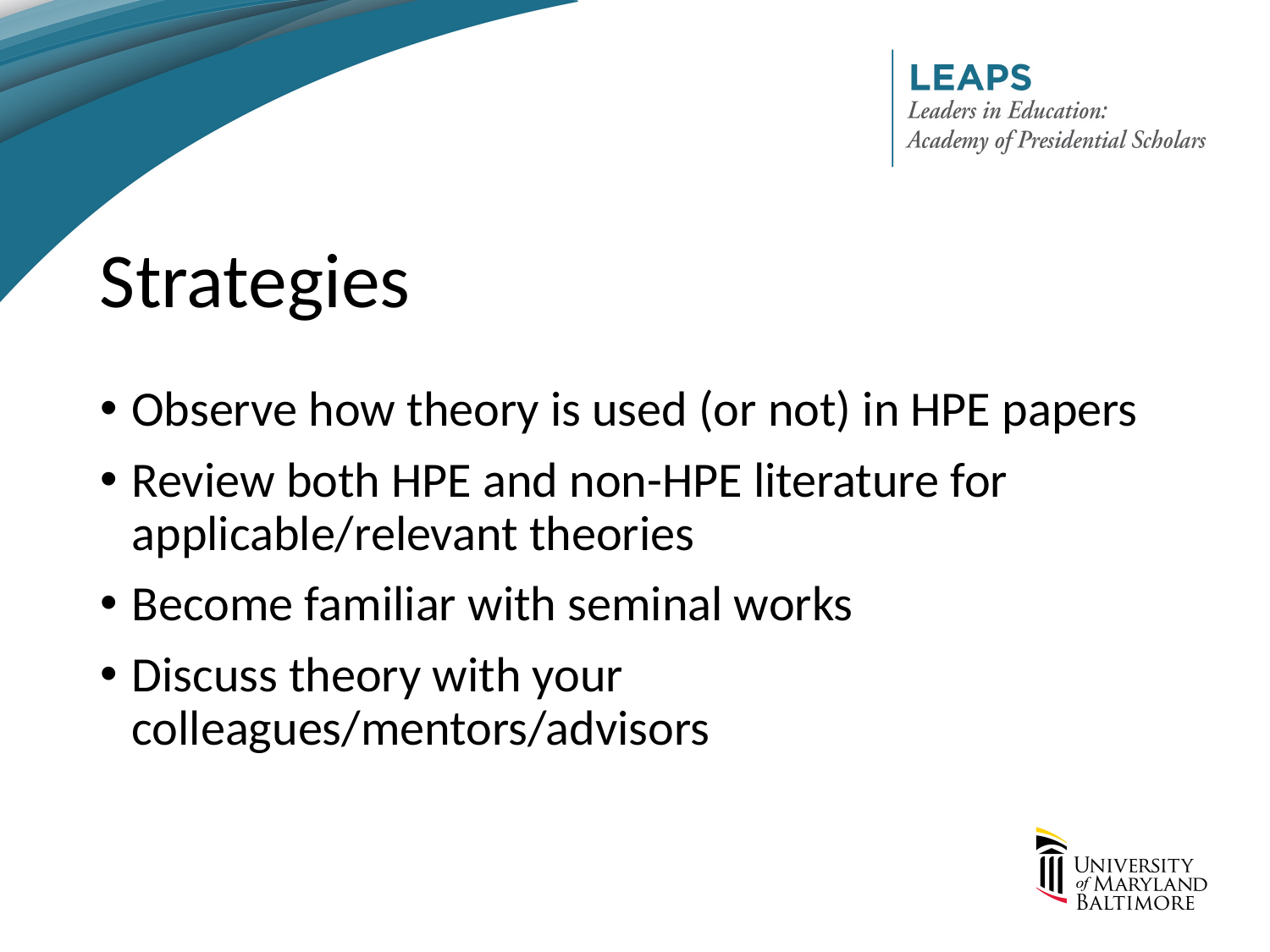

# Strategies
Observe how theory is used (or not) in HPE papers
Review both HPE and non-HPE literature for applicable/relevant theories
Become familiar with seminal works
Discuss theory with your colleagues/mentors/advisors